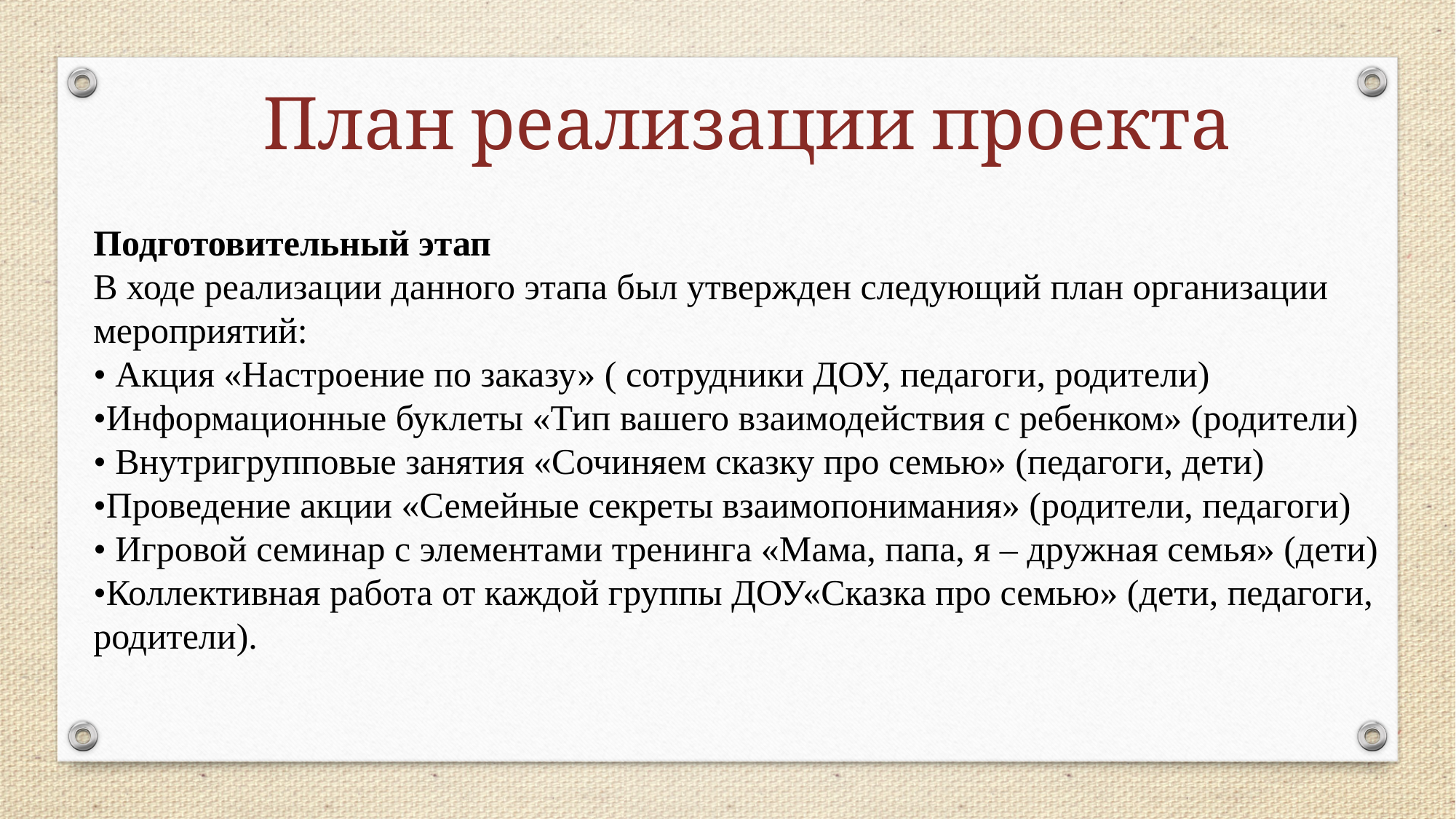

План реализации проекта

Подготовительный этап
В ходе реализации данного этапа был утвержден следующий план организации мероприятий:
• Акция «Настроение по заказу» ( сотрудники ДОУ, педагоги, родители)
•Информационные буклеты «Тип вашего взаимодействия с ребенком» (родители)
• Внутригрупповые занятия «Сочиняем сказку про семью» (педагоги, дети)
•Проведение акции «Семейные секреты взаимопонимания» (родители, педагоги)
• Игровой семинар с элементами тренинга «Мама, папа, я – дружная семья» (дети)
•Коллективная работа от каждой группы ДОУ«Сказка про семью» (дети, педагоги, родители).